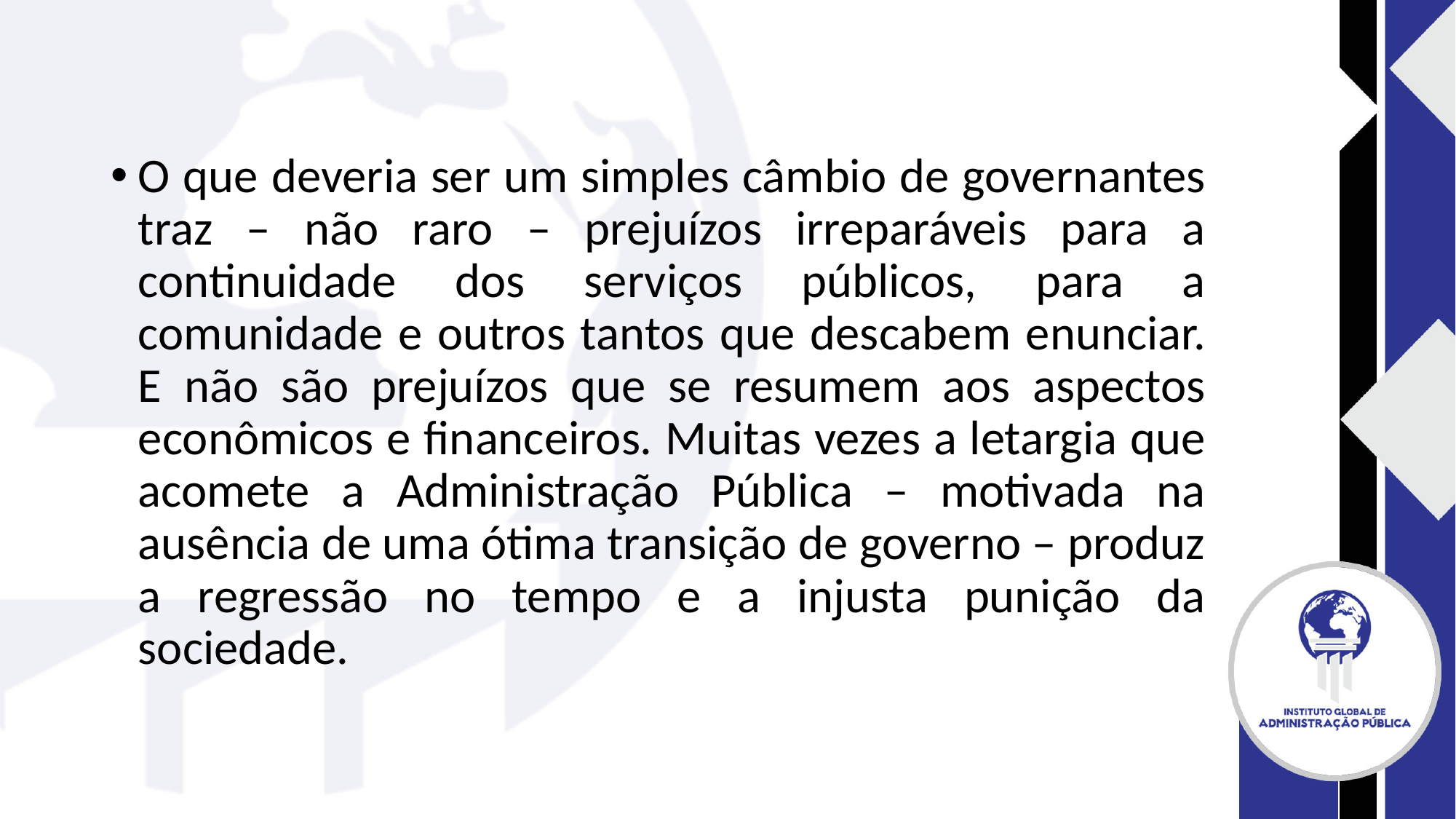

#
O que deveria ser um simples câmbio de governantes traz – não raro – prejuízos irreparáveis para a continuidade dos serviços públicos, para a comunidade e outros tantos que descabem enunciar. E não são prejuízos que se resumem aos aspectos econômicos e financeiros. Muitas vezes a letargia que acomete a Administração Pública – motivada na ausência de uma ótima transição de governo – produz a regressão no tempo e a injusta punição da sociedade.